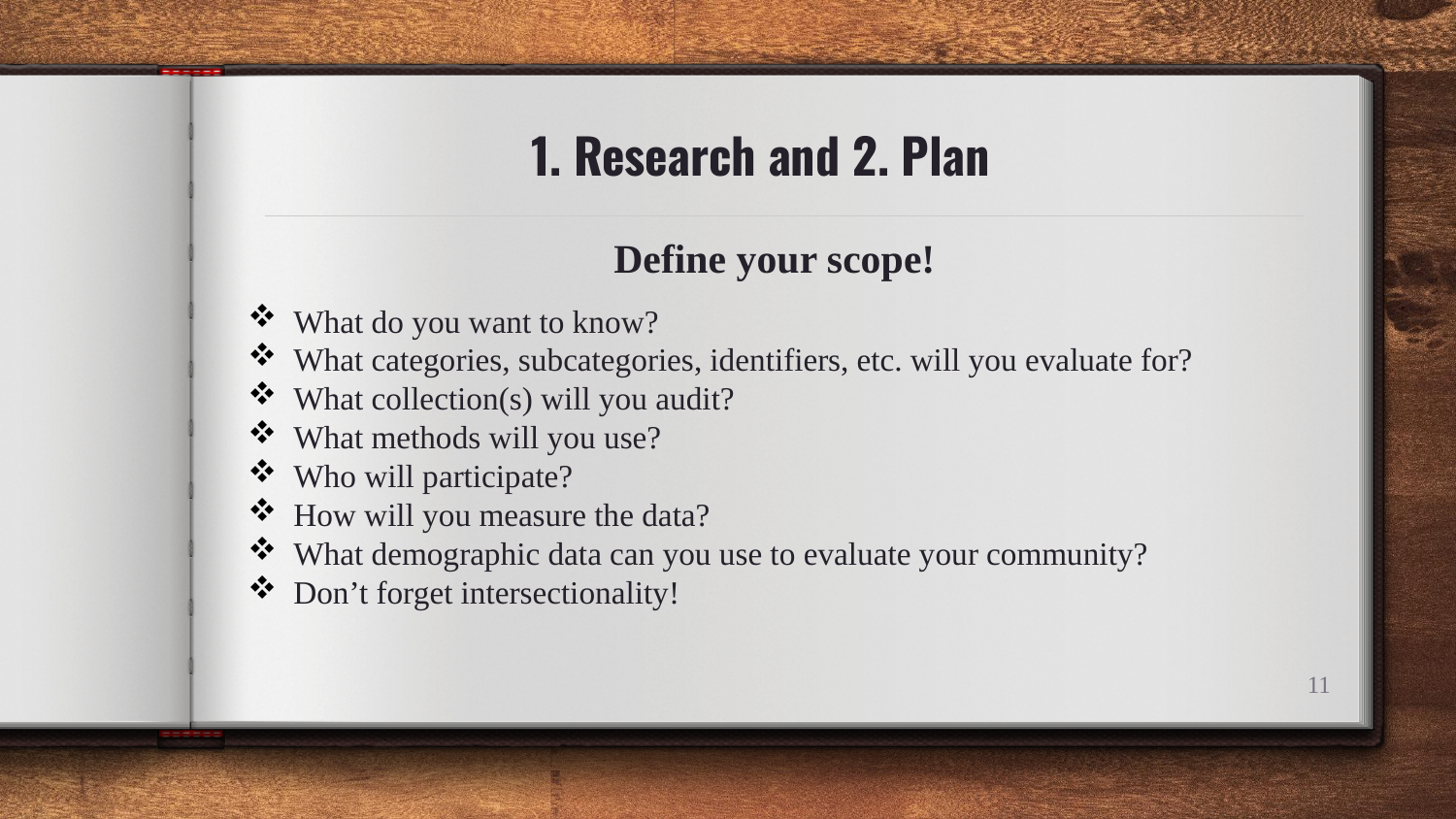

# 1. Research and 2. Plan
Define your scope!

What do you want to know?
What categories, subcategories, identifiers, etc. will you evaluate for?
What collection(s) will you audit?
What methods will you use?
Who will participate?
How will you measure the data?
What demographic data can you use to evaluate your community?
Don’t forget intersectionality!

11